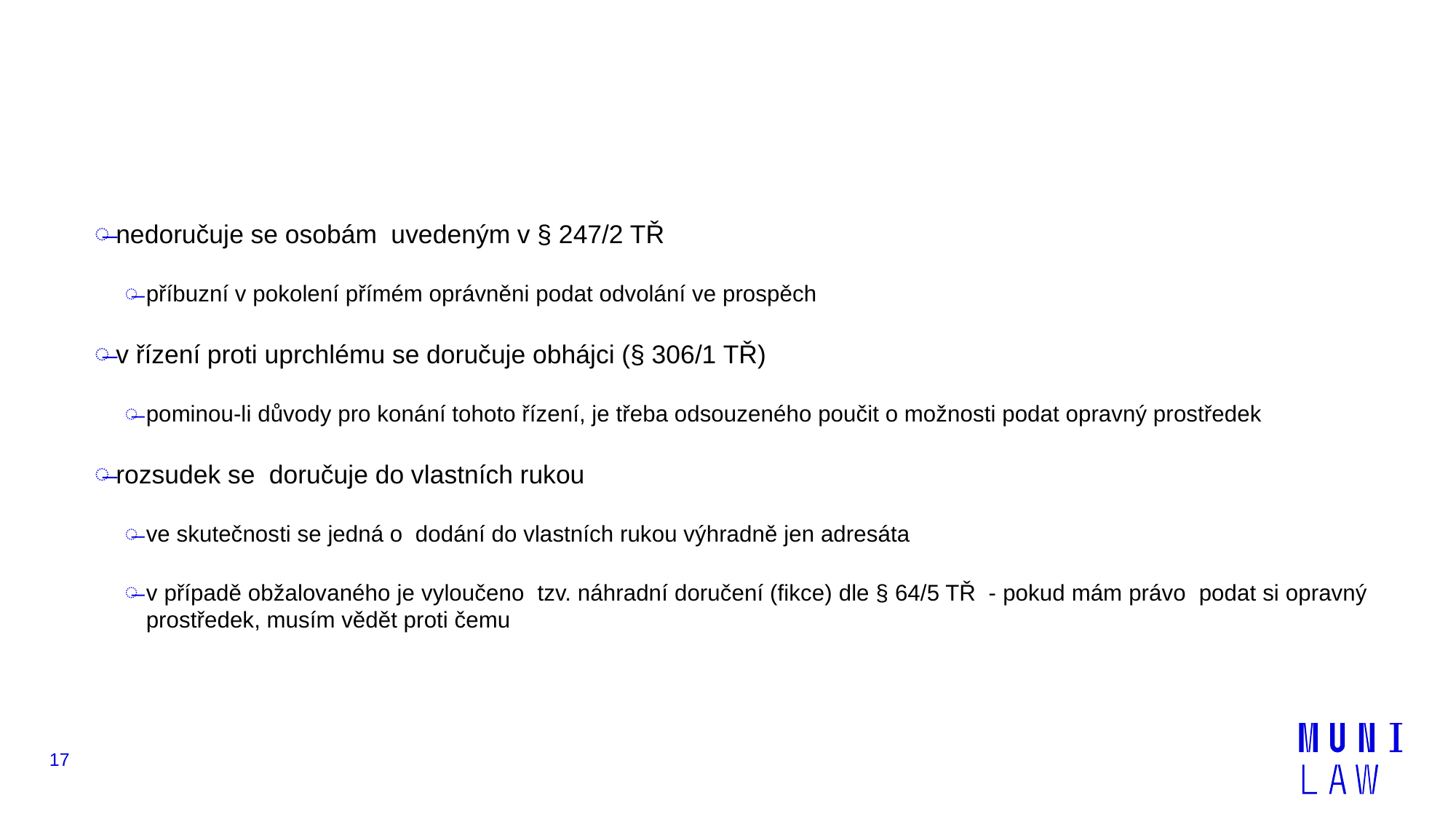

#
nedoručuje se osobám  uvedeným v § 247/2 TŘ

příbuzní v pokolení přímém oprávněni podat odvolání ve prospěch

v řízení proti uprchlému se doručuje obhájci (§ 306/1 TŘ)

pominou-li důvody pro konání tohoto řízení, je třeba odsouzeného poučit o možnosti podat opravný prostředek

rozsudek se  doručuje do vlastních rukou

ve skutečnosti se jedná o  dodání do vlastních rukou výhradně jen adresáta

v případě obžalovaného je vyloučeno  tzv. náhradní doručení (fikce) dle § 64/5 TŘ  - pokud mám právo  podat si opravný prostředek, musím vědět proti čemu

17